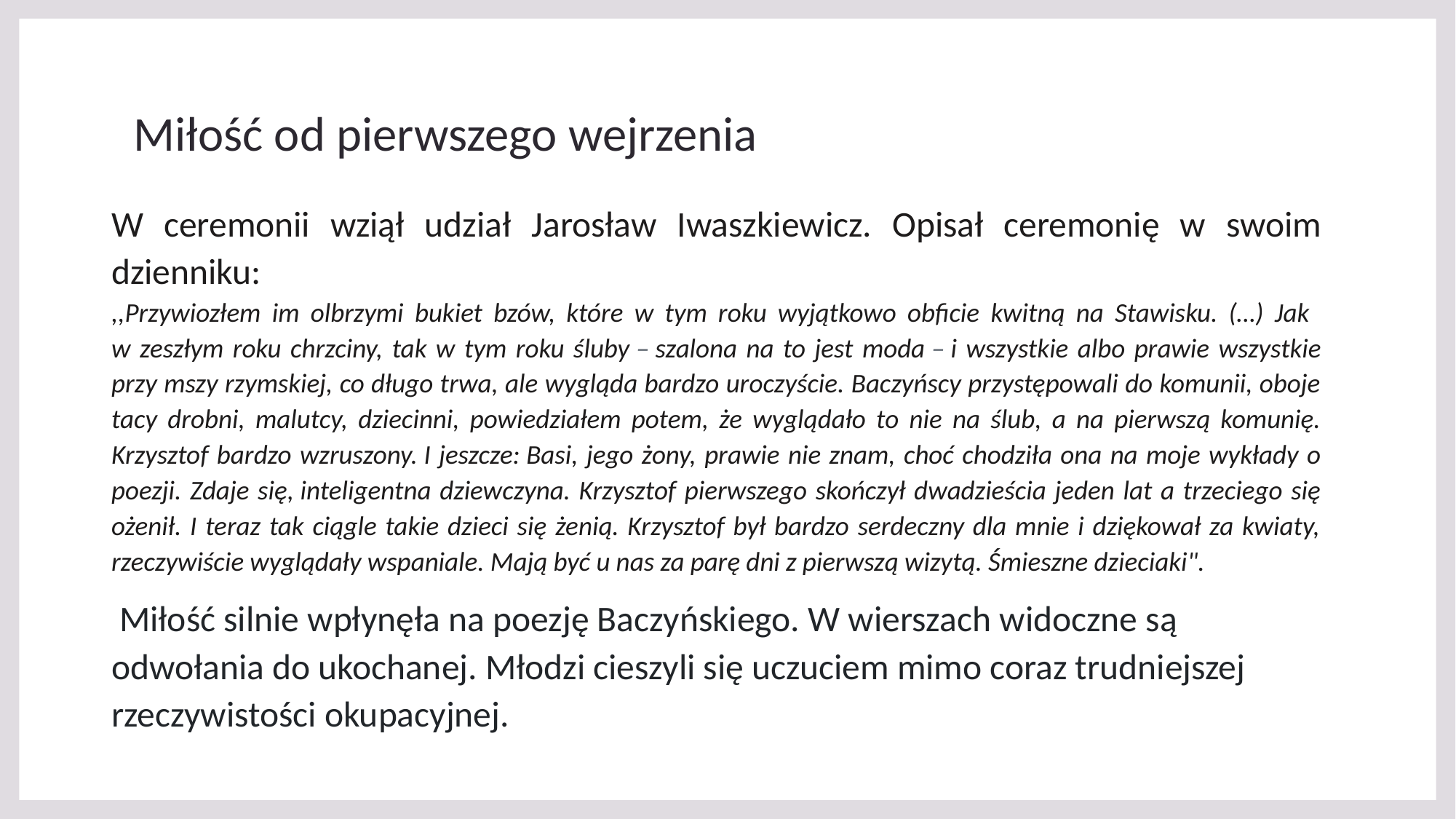

# Miłość od pierwszego wejrzenia
W ceremonii wziął udział Jarosław Iwaszkiewicz. Opisał ceremonię w swoim dzienniku:
,,Przywiozłem im olbrzymi bukiet bzów, które w tym roku wyjątkowo obficie kwitną na Stawisku. (…) Jak
w zeszłym roku chrzciny, tak w tym roku śluby – szalona na to jest moda – i wszystkie albo prawie wszystkie przy mszy rzymskiej, co długo trwa, ale wygląda bardzo uroczyście. Baczyńscy przystępowali do komunii, oboje tacy drobni, malutcy, dziecinni, powiedziałem potem, że wyglądało to nie na ślub, a na pierwszą komunię. Krzysztof bardzo wzruszony. I jeszcze: Basi, jego żony, prawie nie znam, choć chodziła ona na moje wykłady o poezji. Zdaje się, inteligentna dziewczyna. Krzysztof pierwszego skończył dwadzieścia jeden lat a trzeciego się ożenił. I teraz tak ciągle takie dzieci się żenią. Krzysztof był bardzo serdeczny dla mnie i dziękował za kwiaty, rzeczywiście wyglądały wspaniale. Mają być u nas za parę dni z pierwszą wizytą. Śmieszne dzieciaki".
 Miłość silnie wpłynęła na poezję Baczyńskiego. W wierszach widoczne są odwołania do ukochanej. Młodzi cieszyli się uczuciem mimo coraz trudniejszej rzeczywistości okupacyjnej.